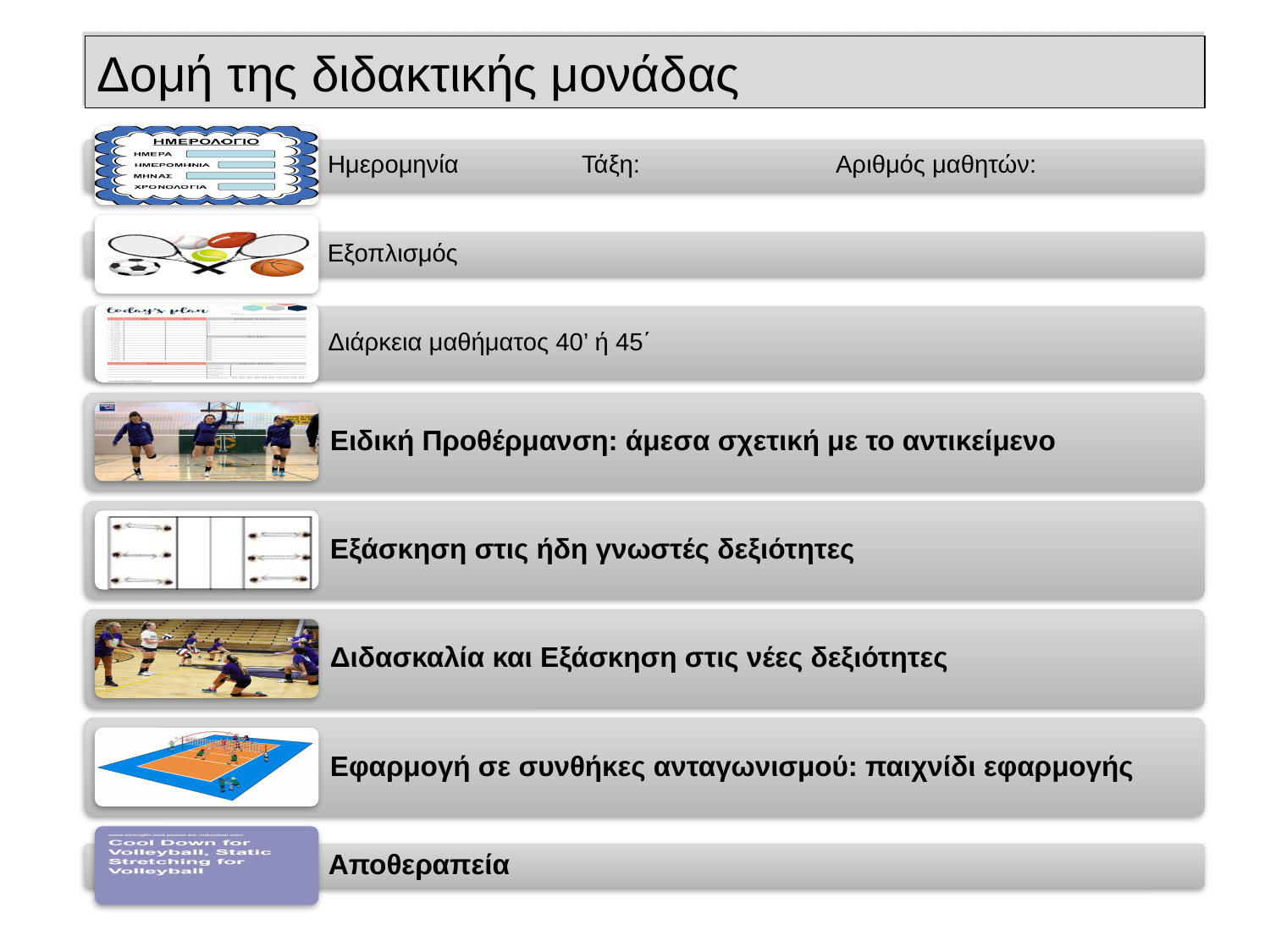

Δομή της διδακτικής μονάδας
Ημερομηνία	Τάξη: 		Αριθμός μαθητών:
Εξοπλισμός
Διάρκεια μαθήματος 40’ ή 45΄
Ειδική Προθέρμανση: άμεσα σχετική με το αντικείμενο
Εξάσκηση στις ήδη γνωστές δεξιότητες
Διδασκαλία και Εξάσκηση στις νέες δεξιότητες
Εφαρμογή σε συνθήκες ανταγωνισμού: παιχνίδι εφαρμογής
Αποθεραπεία